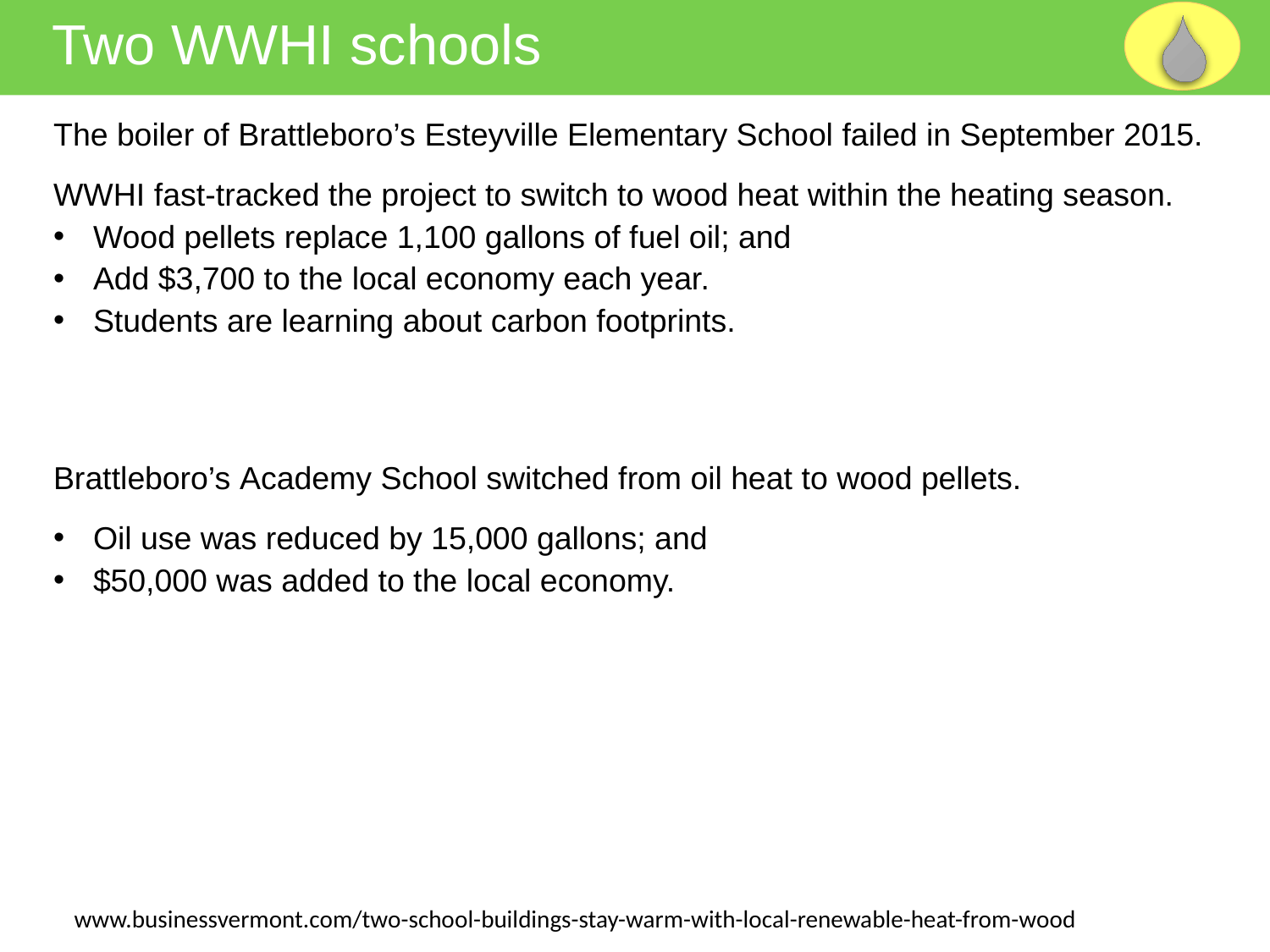

Two WWHI schools
The boiler of Brattleboro’s Esteyville Elementary School failed in September 2015.

WWHI fast-tracked the project to switch to wood heat within the heating season.
Wood pellets replace 1,100 gallons of fuel oil; and
Add $3,700 to the local economy each year.
Students are learning about carbon footprints.
Brattleboro’s Academy School switched from oil heat to wood pellets.

Oil use was reduced by 15,000 gallons; and
$50,000 was added to the local economy.
www.businessvermont.com/two-school-buildings-stay-warm-with-local-renewable-heat-from-wood